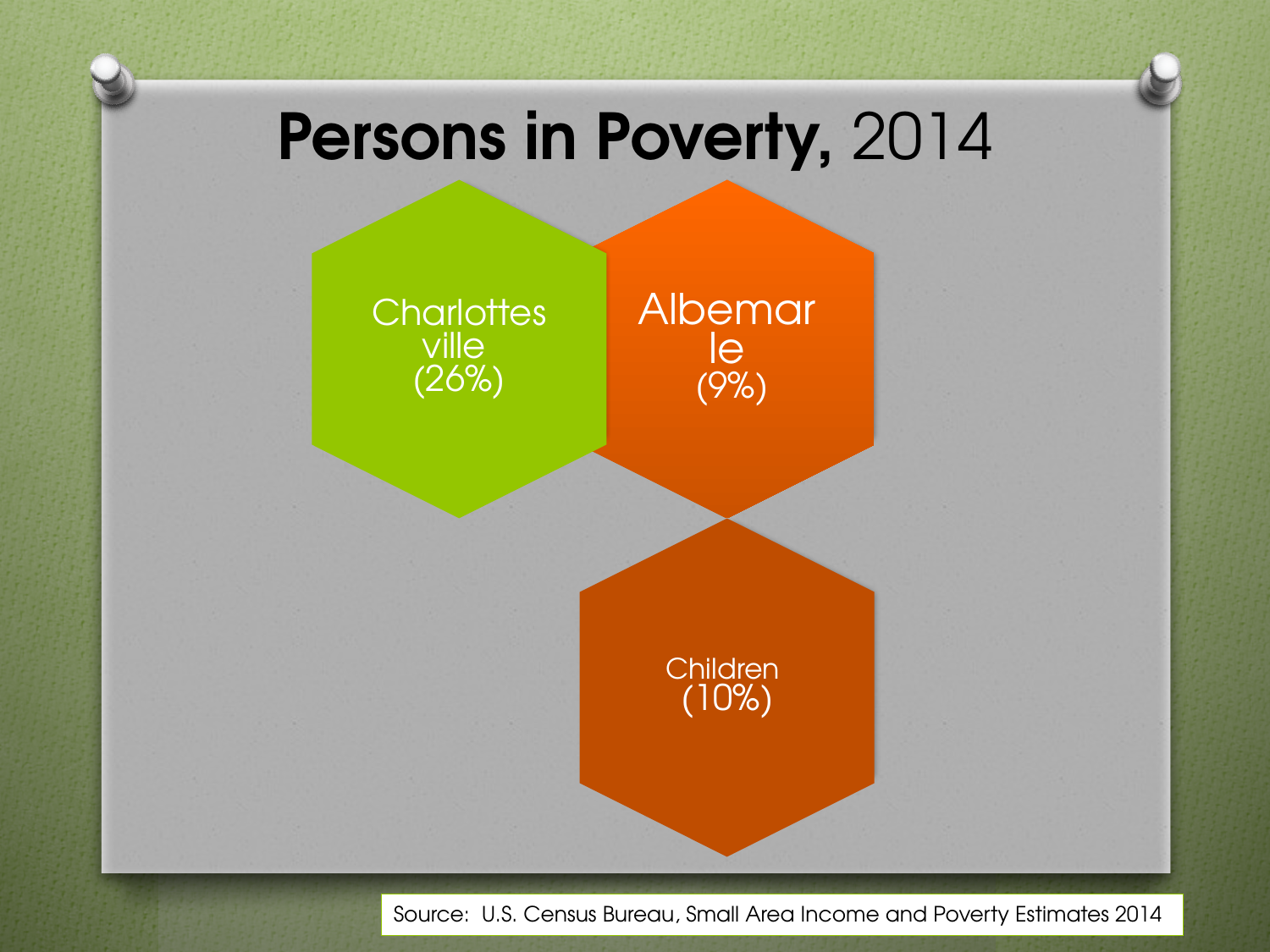

# Persons in Poverty, 2014
Albemarle
 (9%)
Charlottesville
(26%)
Children
(10%)
Children
Source:  U.S. Census Bureau, Small Area Income and Poverty Estimates 2014